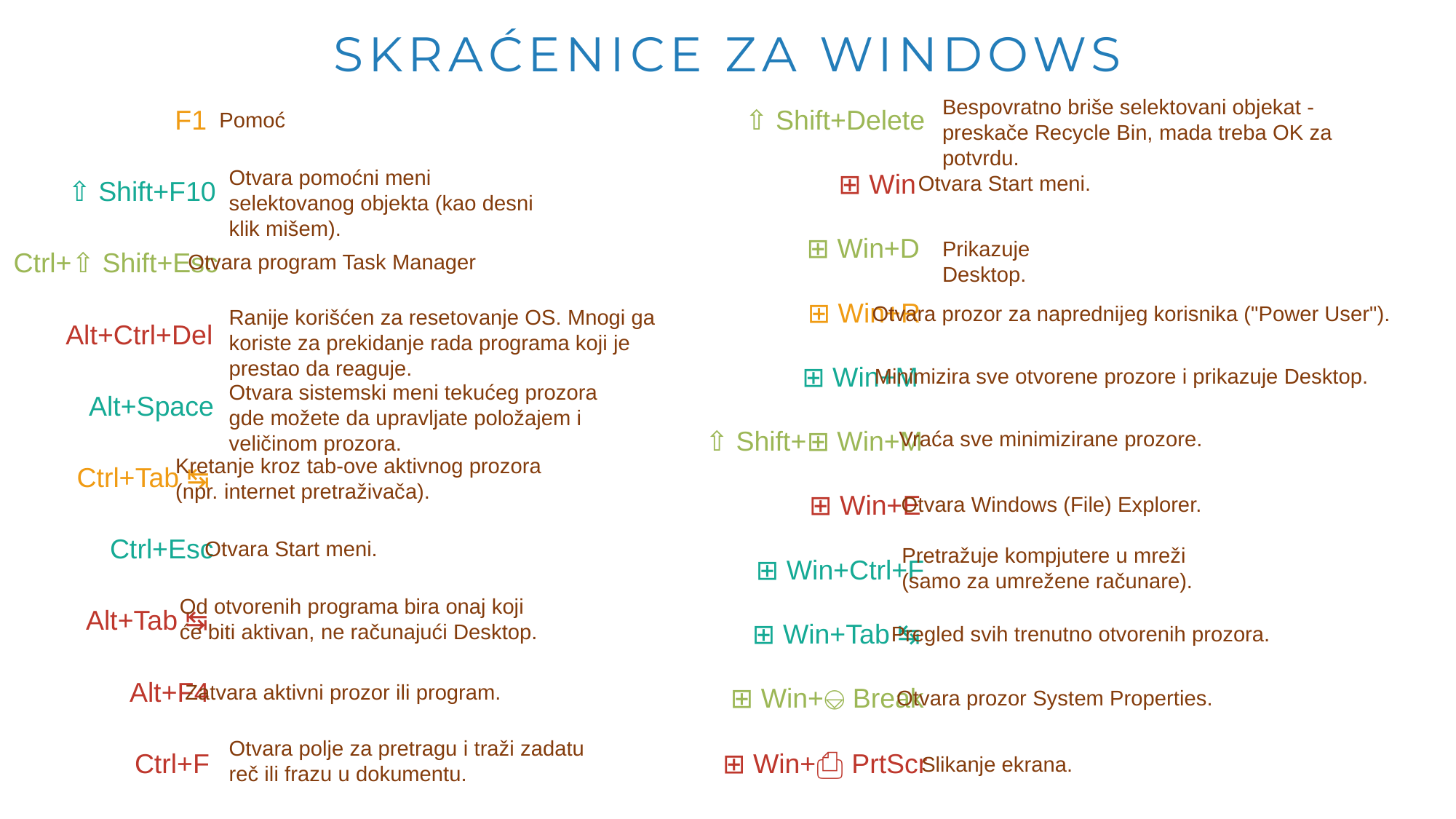

SKRAĆENICE ZA WINDOWS
Bespovratno briše selektovani objekat - preskače Recycle Bin, mada treba OK za potvrdu.
⇧ Shift+Delete
F1
Pomoć
Otvara pomoćni meni selektovanog objekta (kao desni klik mišem).
⇧ Shift+F10
⊞ Win
Otvara Start meni.
⊞ Win+D
Prikazuje Desktop.
Ctrl+⇧ Shift+Esc
Otvara program Task Manager
⊞ Win+R
Otvara prozor za naprednijeg korisnika ("Power User").
Ranije korišćen za resetovanje OS. Mnogi ga koriste za prekidanje rada programa koji je prestao da reaguje.
Alt+Ctrl+Del
⊞ Win+M
Minimizira sve otvorene prozore i prikazuje Desktop.
Otvara sistemski meni tekućeg prozora gde možete da upravljate položajem i veličinom prozora.
Alt+Space
⇧ Shift+⊞ Win+M
Vraća sve minimizirane prozore.
Kretanje kroz tab-ove aktivnog prozora
(npr. internet pretraživača).
Ctrl+Tab ↹
⊞ Win+E
Otvara Windows (File) Explorer.
Ctrl+Esc
Otvara Start meni.
Pretražuje kompjutere u mreži
(samo za umrežene računare).
⊞ Win+Ctrl+F
Od otvorenih programa bira onaj koji
će biti aktivan, ne računajući Desktop.
Alt+Tab ↹
⊞ Win+Tab ↹
Pregled svih trenutno otvorenih prozora.
Alt+F4
Zatvara aktivni prozor ili program.
⊞ Win+⎊ Break
Otvara prozor System Properties.
Otvara polje za pretragu i traži zadatu reč ili frazu u dokumentu.
Ctrl+F
⊞ Win+⎙ PrtScr
Slikanje ekrana.